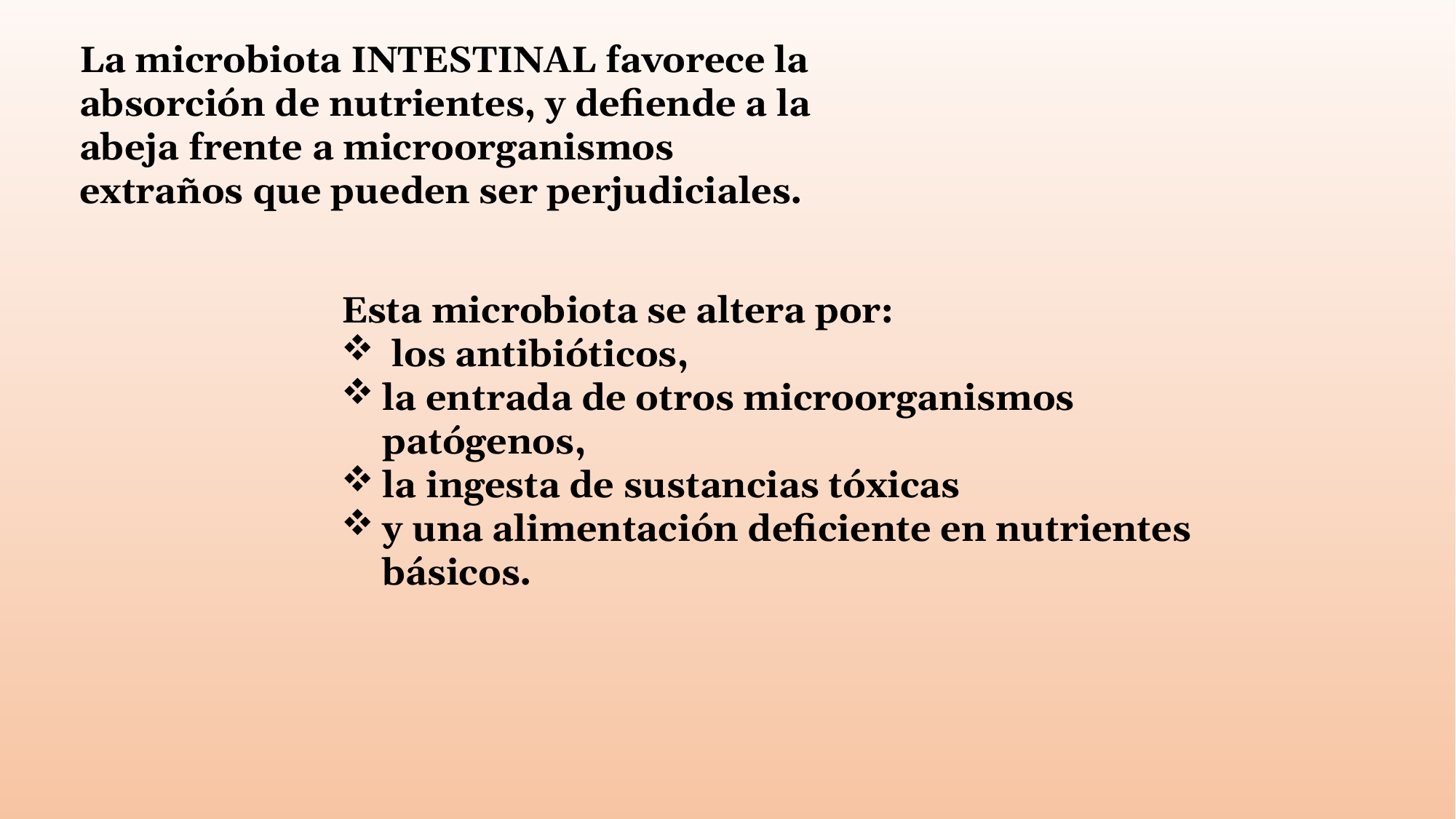

La microbiota INTESTINAL favorece la absorción de nutrientes, y defiende a la abeja frente a microorganismos extraños que pueden ser perjudiciales.
Esta microbiota se altera por:
 los antibióticos,
la entrada de otros microorganismos patógenos,
la ingesta de sustancias tóxicas
y una alimentación deficiente en nutrientes básicos.